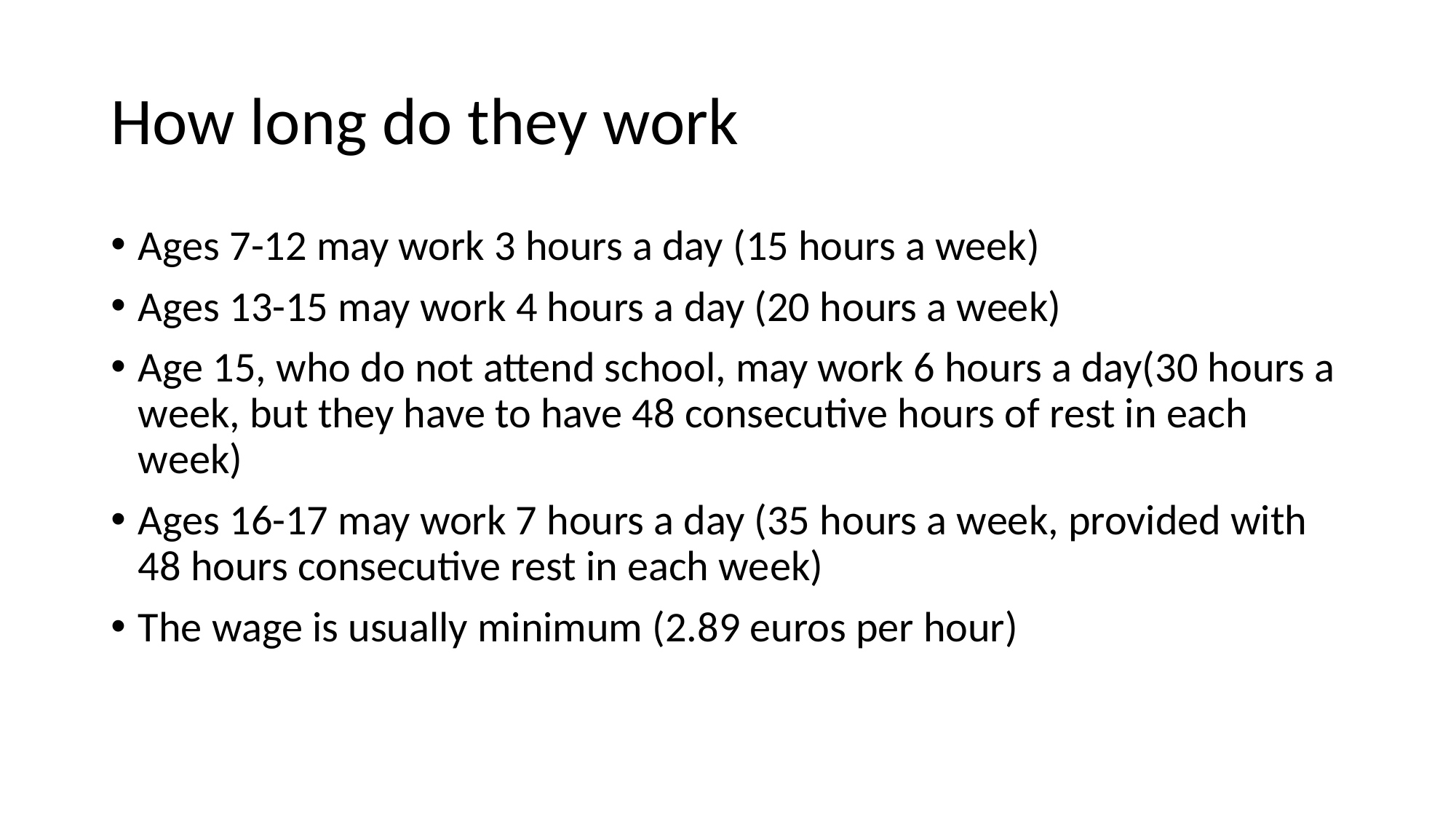

# How long do they work
Ages 7-12 may work 3 hours a day (15 hours a week)
Ages 13-15 may work 4 hours a day (20 hours a week)
Age 15, who do not attend school, may work 6 hours a day(30 hours a week, but they have to have 48 consecutive hours of rest in each week)
Ages 16-17 may work 7 hours a day (35 hours a week, provided with 48 hours consecutive rest in each week)
The wage is usually minimum (2.89 euros per hour)